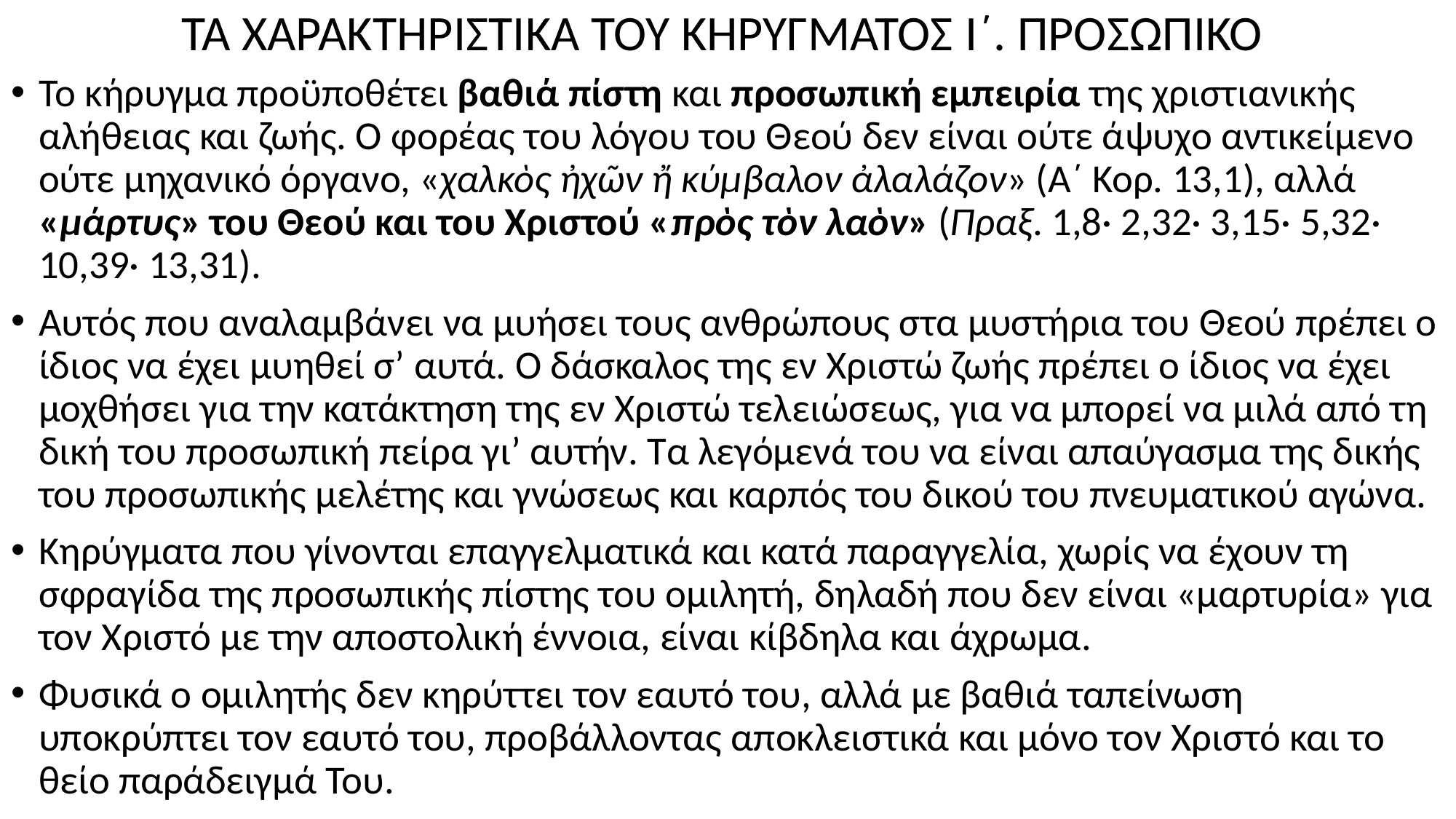

# ΤΑ ΧΑΡΑΚΤΗΡΙΣΤΙΚΑ ΤΟΥ ΚΗΡΥΓΜΑΤΟΣ Ι΄. ΠΡΟΣΩΠΙΚΟ
Το κήρυγμα προϋποθέτει βαθιά πίστη και προσωπική εμπειρία της χριστιανικής αλήθειας και ζωής. Ο φορέας του λόγου του Θεού δεν είναι ούτε άψυχο αντικείμενο ούτε μηχανικό όργανο, «χαλκὸς ἠχῶν ἤ κύμβαλον ἀλαλάζον» (Α΄ Κορ. 13,1), αλλά «μάρτυς» του Θεού και του Χριστού «πρὸς τὸν λαὸν» (Πραξ. 1,8· 2,32· 3,15· 5,32· 10,39· 13,31).
Αυτός που αναλαμβάνει να μυήσει τους ανθρώπους στα μυστήρια του Θεού πρέπει ο ίδιος να έχει μυηθεί σ’ αυτά. Ο δάσκαλος της εν Χριστώ ζωής πρέπει ο ίδιος να έχει μοχθήσει για την κατάκτηση της εν Χριστώ τελειώσεως, για να μπορεί να μιλά από τη δική του προσωπική πείρα γι’ αυτήν. Τα λεγόμενά του να είναι απαύγασμα της δικής του προσωπικής μελέτης και γνώσεως και καρπός του δικού του πνευματικού αγώνα.
Κηρύγματα που γίνονται επαγγελματικά και κατά παραγγελία, χωρίς να έχουν τη σφραγίδα της προσωπικής πίστης του ομιλητή, δηλαδή που δεν είναι «μαρτυρία» για τον Χριστό με την αποστολική έννοια, είναι κίβδηλα και άχρωμα.
Φυσικά ο ομιλητής δεν κηρύττει τον εαυτό του, αλλά με βαθιά ταπείνωση υποκρύπτει τον εαυτό του, προβάλλοντας αποκλειστικά και μόνο τον Χριστό και το θείο παράδειγμά Του.